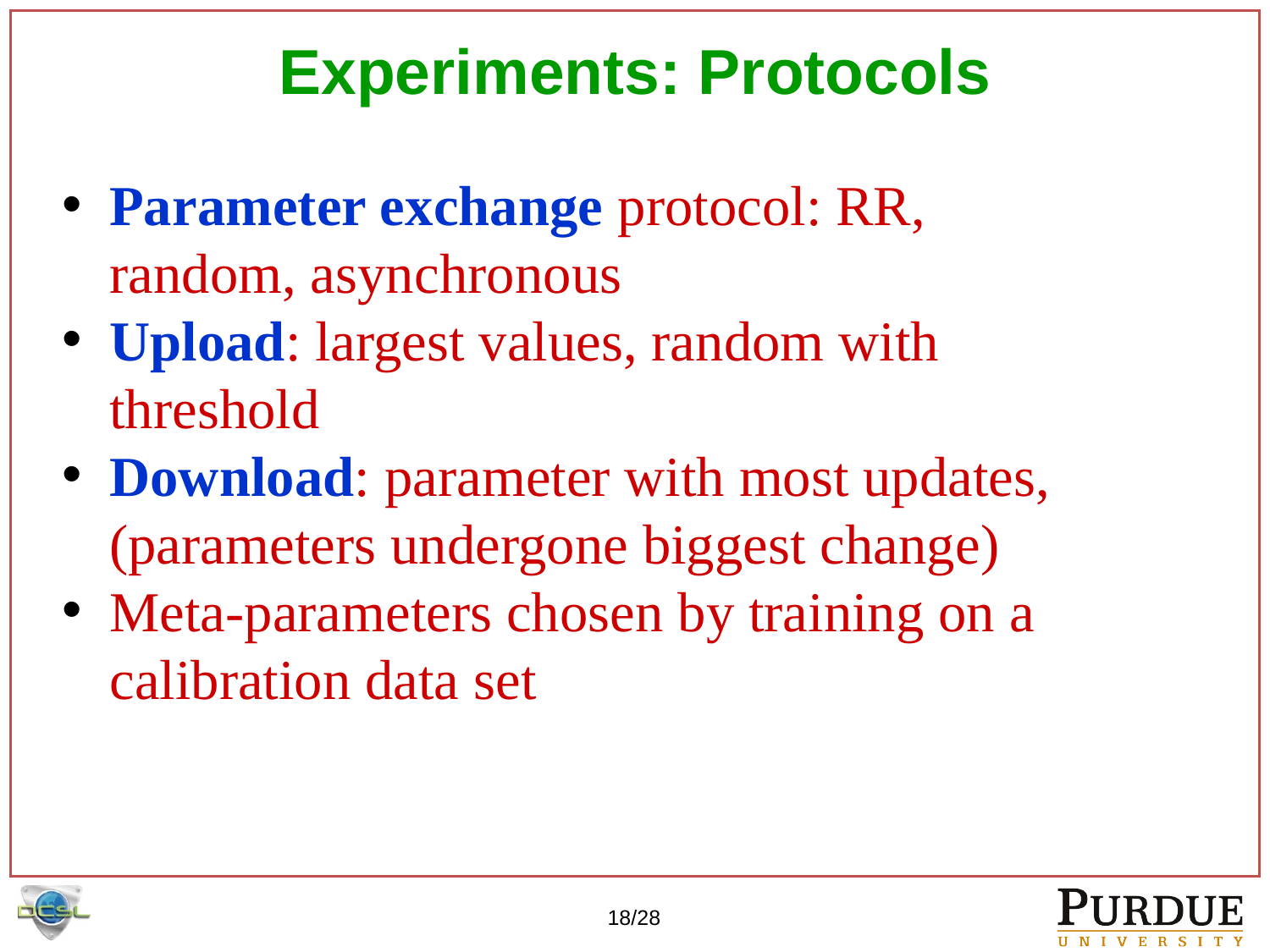

Experiments: Protocols
Parameter exchange protocol: RR, random, asynchronous
Upload: largest values, random with threshold
Download: parameter with most updates, (parameters undergone biggest change)
Meta-parameters chosen by training on a calibration data set